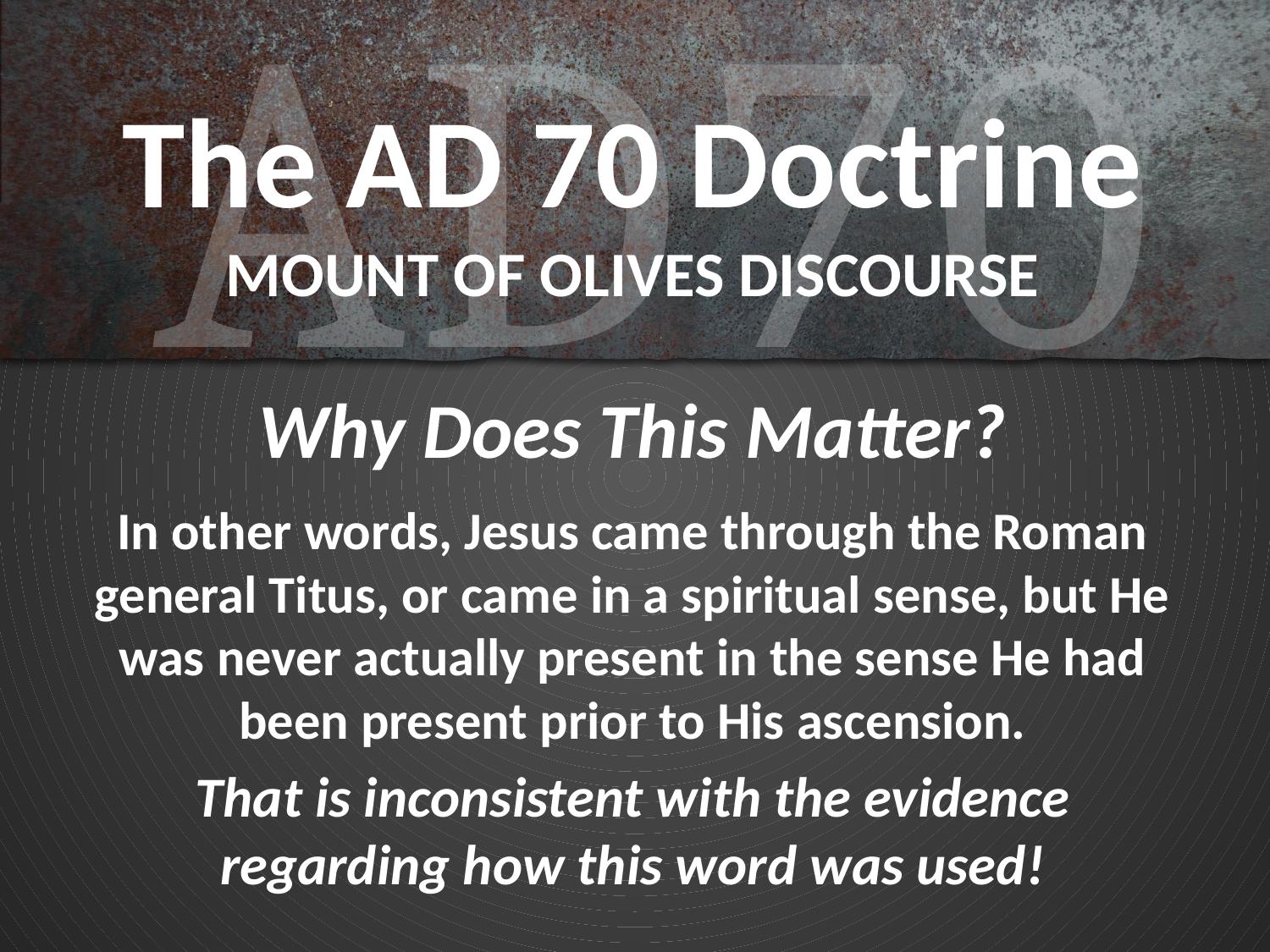

# The AD 70 Doctrine MOUNT OF OLIVES DISCOURSE
Why Does This Matter?
In other words, Jesus came through the Roman general Titus, or came in a spiritual sense, but He was never actually present in the sense He had been present prior to His ascension.
That is inconsistent with the evidence regarding how this word was used!